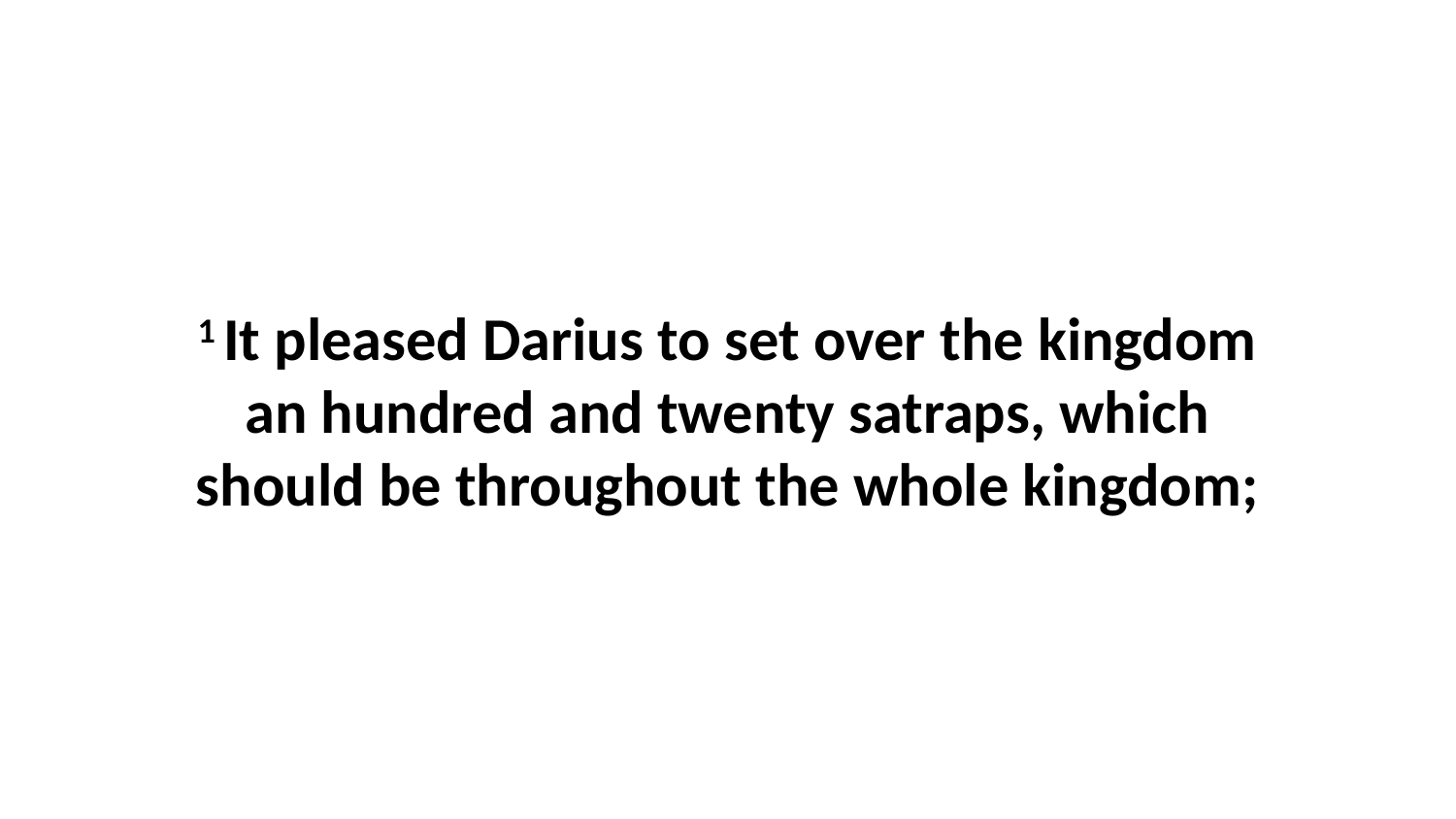

1 It pleased Darius to set over the kingdom an hundred and twenty satraps, which should be throughout the whole kingdom;